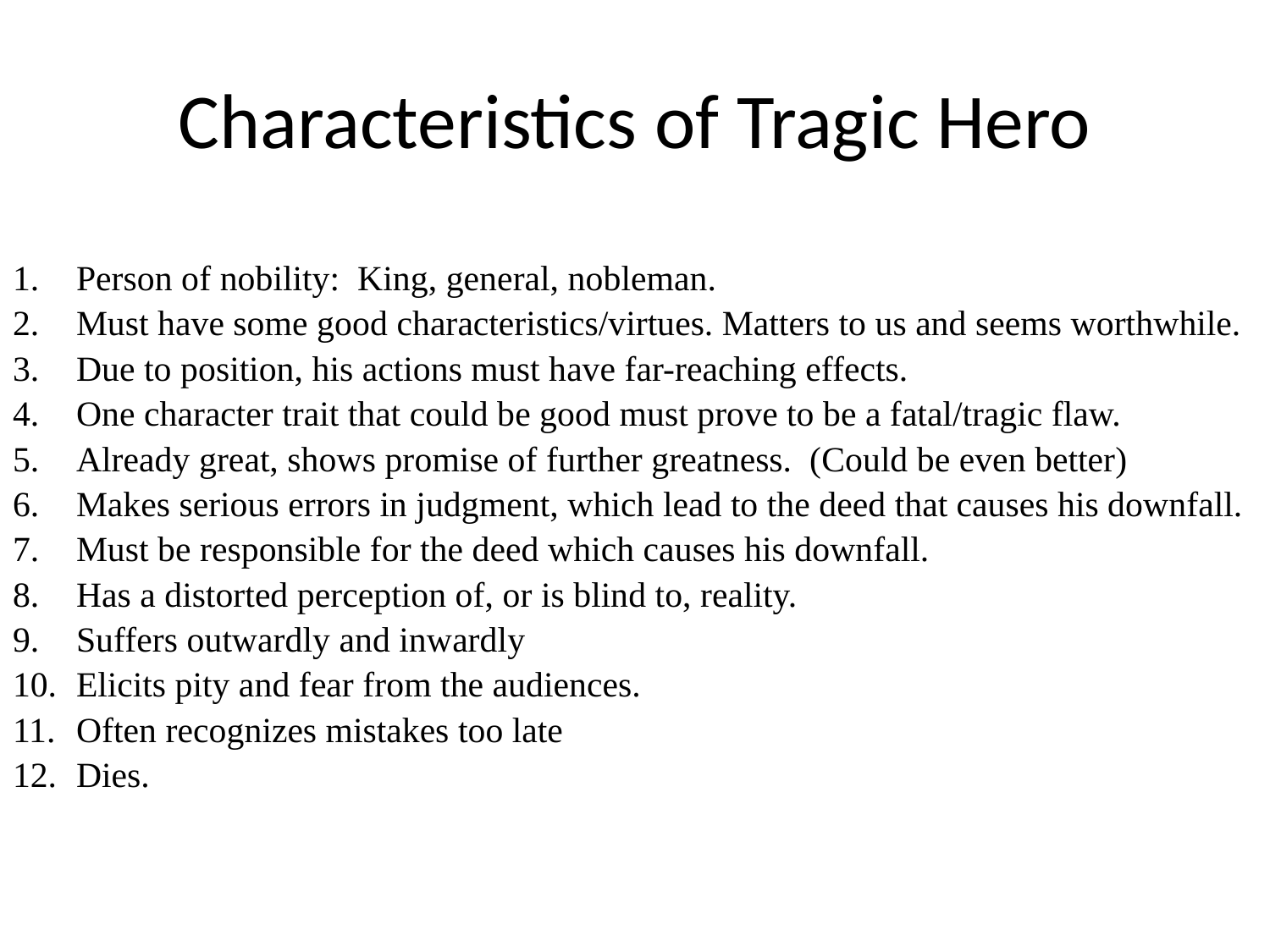

# Characteristics of Tragic Hero
Person of nobility:  King, general, nobleman.
Must have some good characteristics/virtues. Matters to us and seems worthwhile.
Due to position, his actions must have far-reaching effects.
One character trait that could be good must prove to be a fatal/tragic flaw.
Already great, shows promise of further greatness.  (Could be even better)
Makes serious errors in judgment, which lead to the deed that causes his downfall.
Must be responsible for the deed which causes his downfall.
Has a distorted perception of, or is blind to, reality.
Suffers outwardly and inwardly
Elicits pity and fear from the audiences.
Often recognizes mistakes too late
Dies.